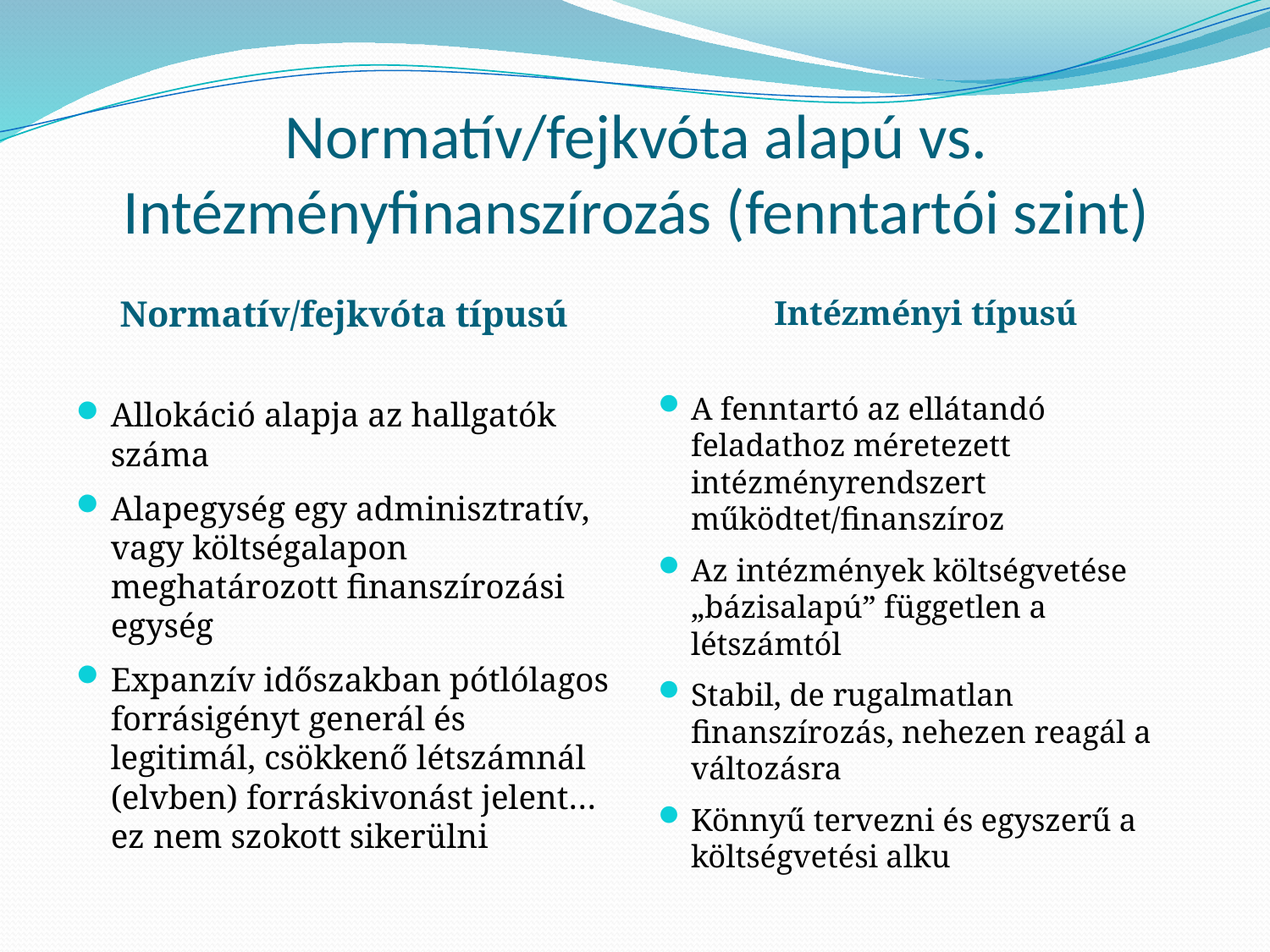

# Normatív/fejkvóta alapú vs. Intézményfinanszírozás (fenntartói szint)
Normatív/fejkvóta típusú

Allokáció alapja az hallgatók száma
Alapegység egy adminisztratív, vagy költségalapon meghatározott finanszírozási egység
Expanzív időszakban pótlólagos forrásigényt generál és legitimál, csökkenő létszámnál (elvben) forráskivonást jelent… ez nem szokott sikerülni

Intézményi típusú

A fenntartó az ellátandó feladathoz méretezett intézményrendszert működtet/finanszíroz
Az intézmények költségvetése „bázisalapú” független a létszámtól
Stabil, de rugalmatlan finanszírozás, nehezen reagál a változásra
Könnyű tervezni és egyszerű a költségvetési alku